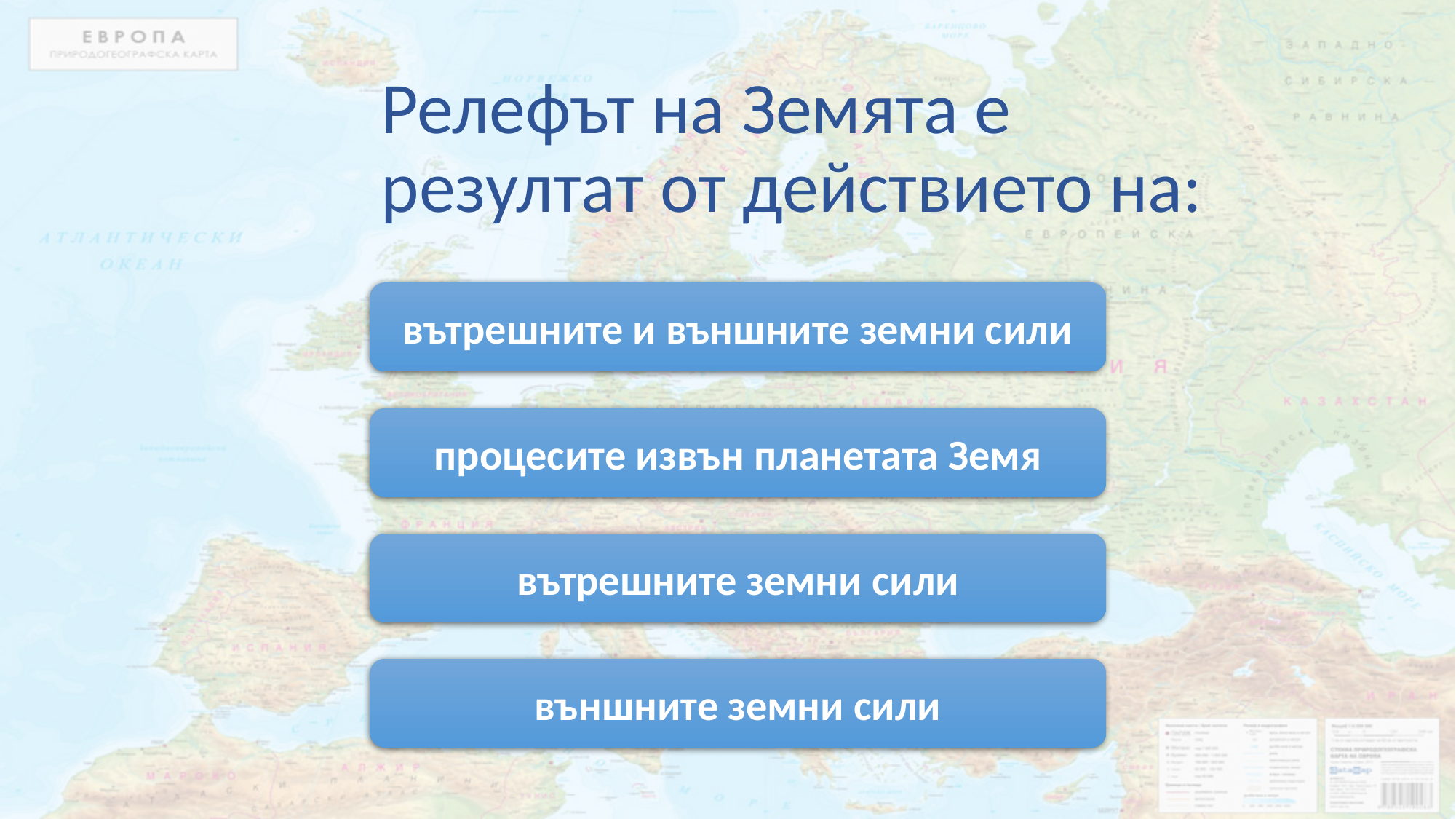

# Релефът на Земята е резултат от действието на:
вътрешните и външните земни сили
процесите извън планетата Земя
вътрешните земни сили
външните земни сили